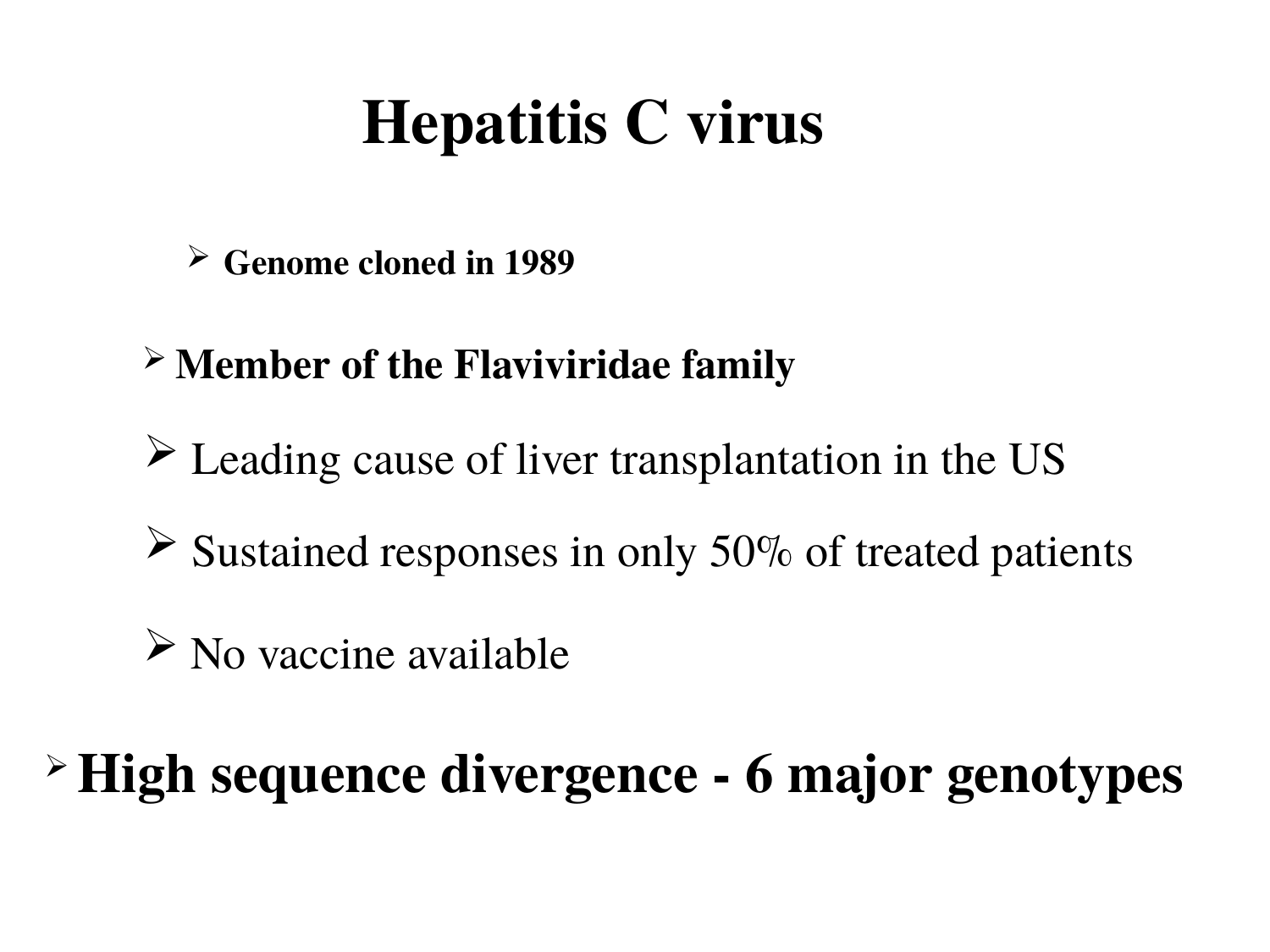

Hepatitis C virus
 Genome cloned in 1989
 Member of the Flaviviridae family
 Leading cause of liver transplantation in the US
 Sustained responses in only 50% of treated patients
 No vaccine available
 High sequence divergence - 6 major genotypes